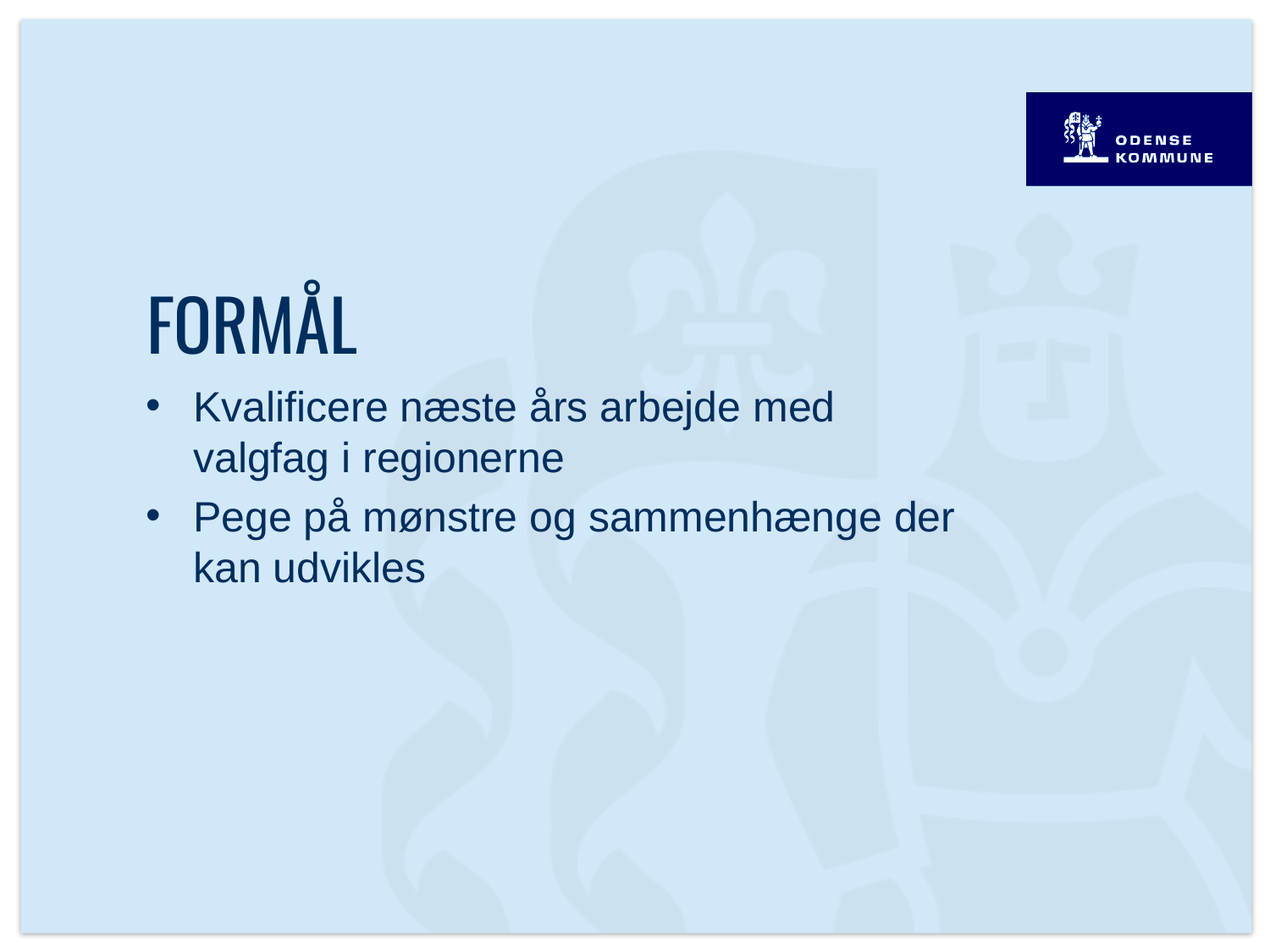

# Formål
Kvalificere næste års arbejde med valgfag i regionerne
Pege på mønstre og sammenhænge der kan udvikles